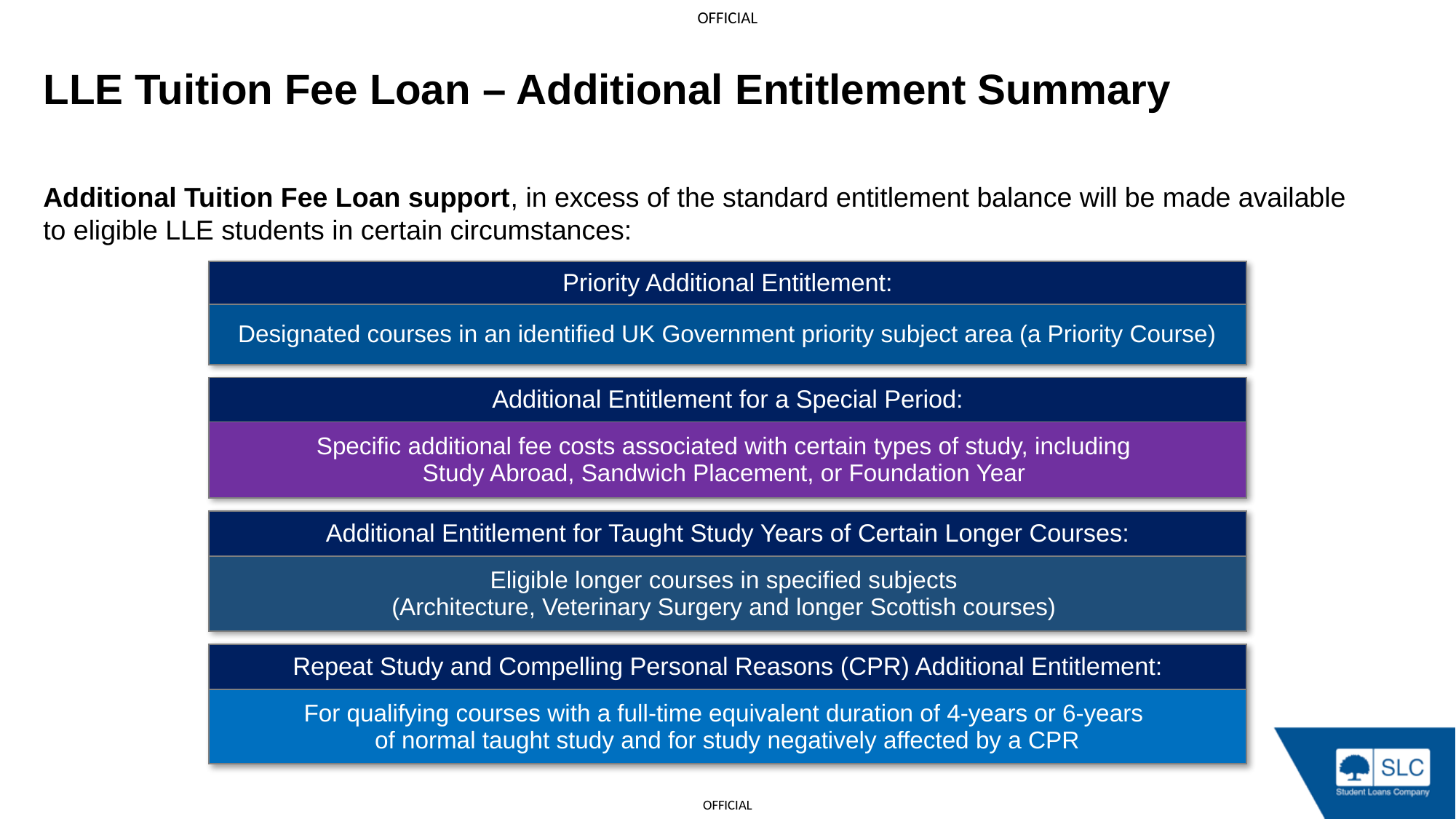

LLE Tuition Fee Loan – Additional Entitlement Summary
Additional Tuition Fee Loan support, in excess of the standard entitlement balance will be made available
to eligible LLE students in certain circumstances:

| Priority Additional Entitlement: |
| --- |
| Designated courses in an identified UK Government priority subject area (a Priority Course) |
| Additional Entitlement for a Special Period: |
| --- |
| Specific additional fee costs associated with certain types of study, including Study Abroad, Sandwich Placement, or Foundation Year |
| Additional Entitlement for Taught Study Years of Certain Longer Courses: |
| --- |
| Eligible longer courses in specified subjects (Architecture, Veterinary Surgery and longer Scottish courses) |
| Repeat Study and Compelling Personal Reasons (CPR) Additional Entitlement: |
| --- |
| For qualifying courses with a full-time equivalent duration of 4-years or 6-years of normal taught study and for study negatively affected by a CPR |